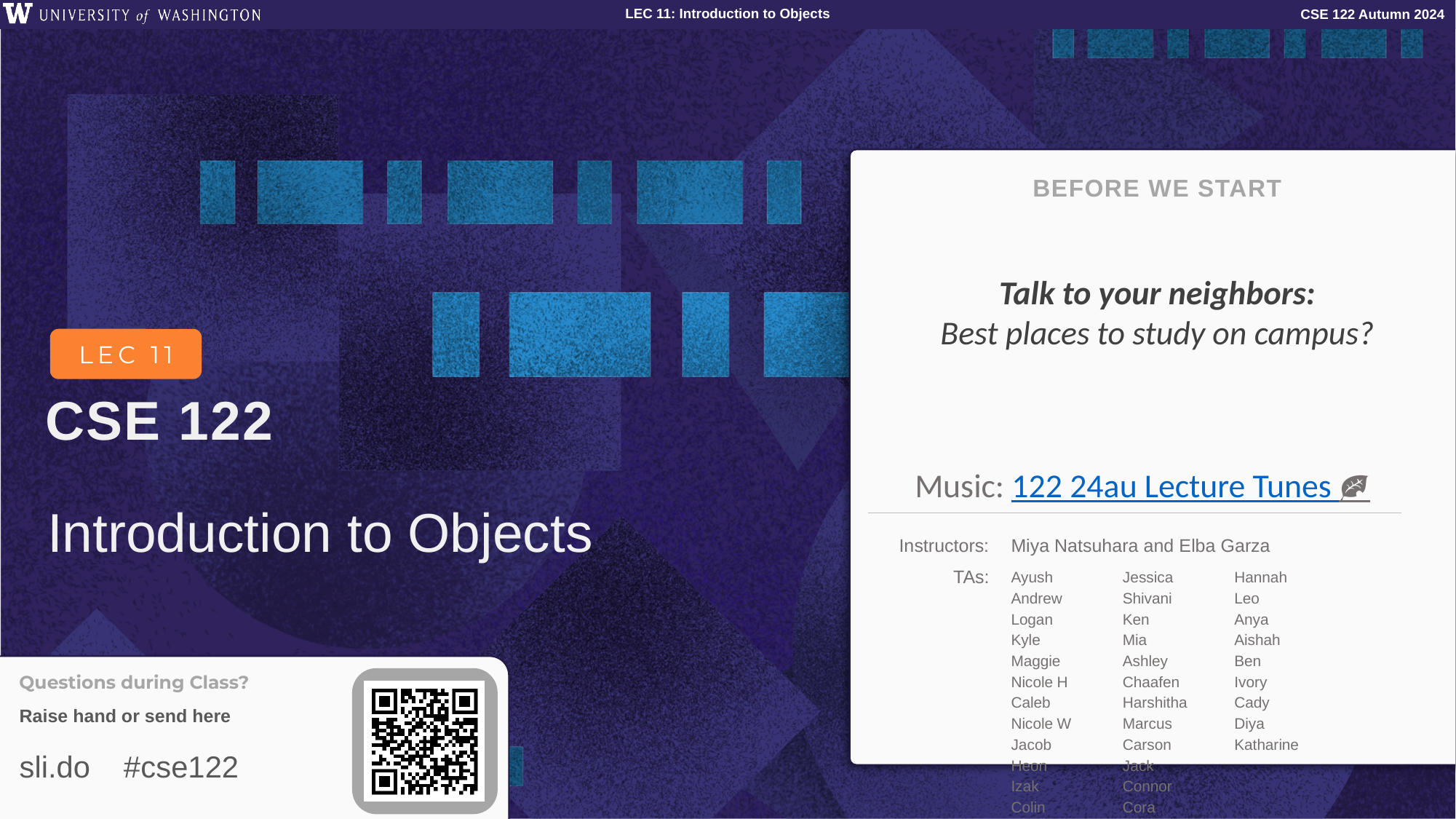

BEFORE WE START
Talk to your neighbors:
Best places to study on campus?
# Introduction to Objects